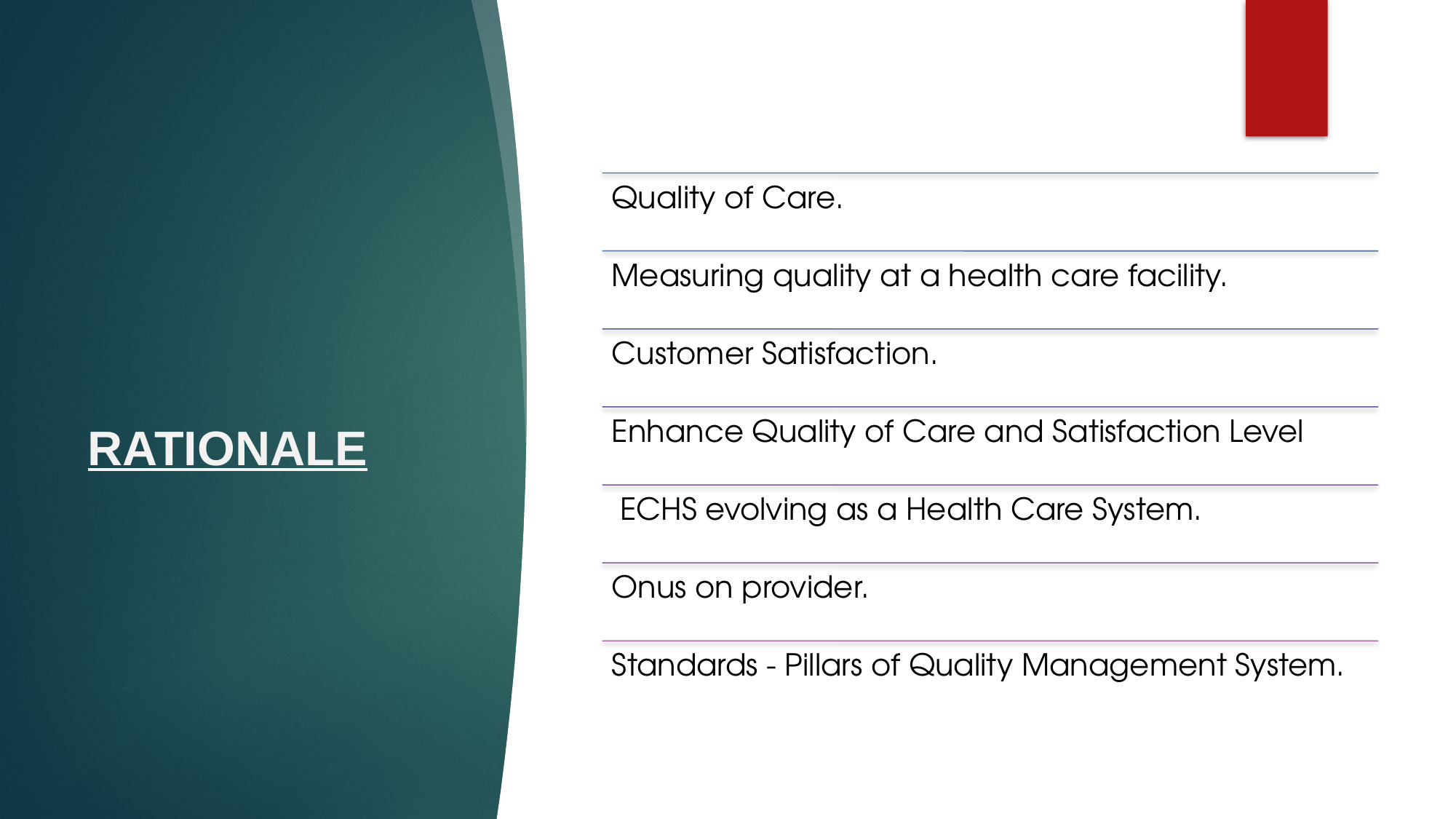

# RATIONALE
Quality of Care.
Measuring quality at a health care facility.
Customer Satisfaction.
Enhance Quality of Care and Satisfaction Level
 ECHS evolving as a Health Care System.
Onus on provider.
Standards - Pillars of Quality Management System.